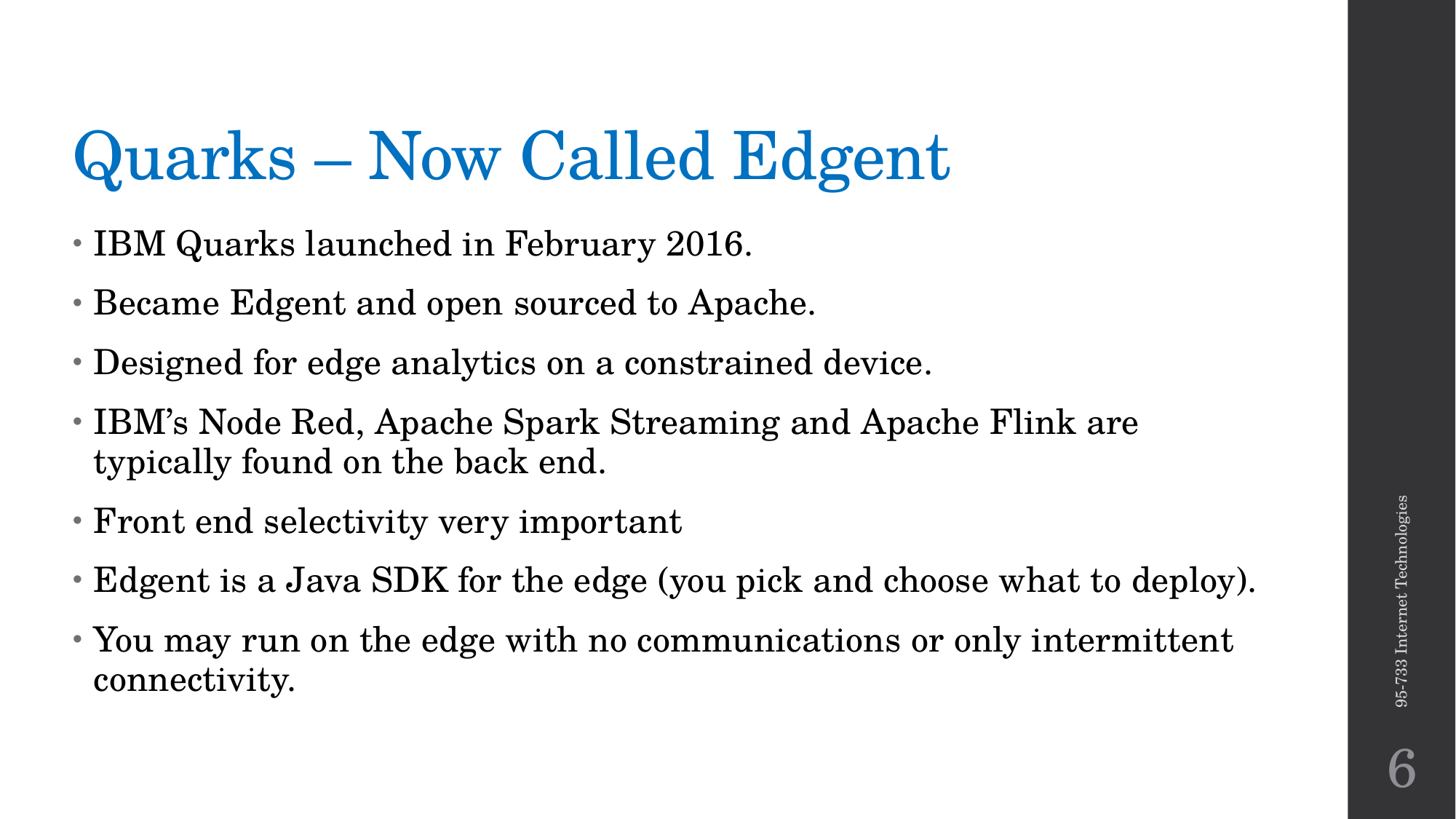

# Quarks – Now Called Edgent
IBM Quarks launched in February 2016.
Became Edgent and open sourced to Apache.
Designed for edge analytics on a constrained device.
IBM’s Node Red, Apache Spark Streaming and Apache Flink are typically found on the back end.
Front end selectivity very important
Edgent is a Java SDK for the edge (you pick and choose what to deploy).
You may run on the edge with no communications or only intermittent connectivity.

95-733 Internet Technologies
6